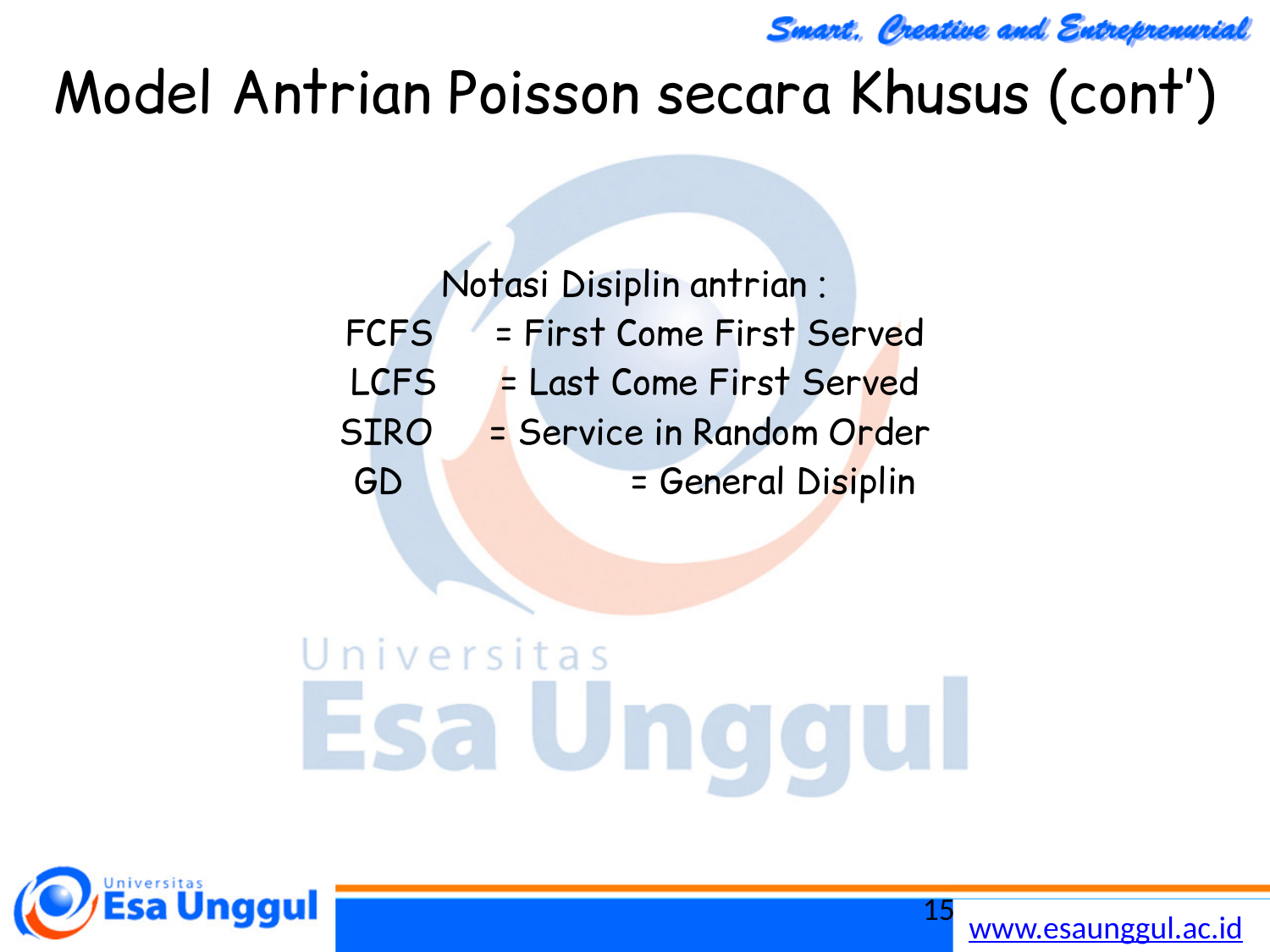

# Model Antrian Poisson secara Khusus (cont’)

Notasi Disiplin antrian :
FCFS	= First Come First Served
LCFS	= Last Come First Served
SIRO	= Service in Random Order
GD		= General Disiplin
15